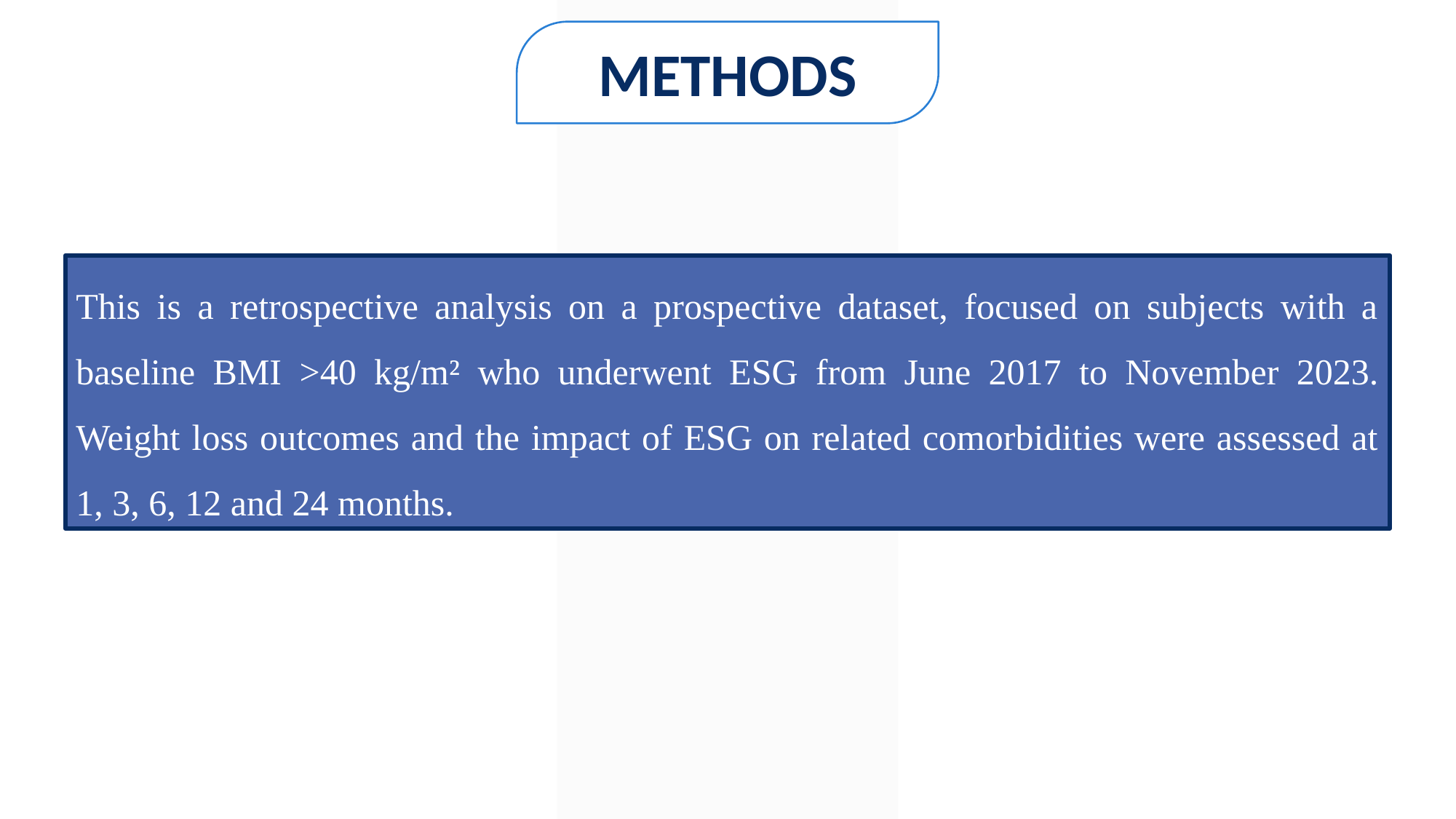

METHODS
This is a retrospective analysis on a prospective dataset, focused on subjects with a baseline BMI >40 kg/m² who underwent ESG from June 2017 to November 2023. Weight loss outcomes and the impact of ESG on related comorbidities were assessed at 1, 3, 6, 12 and 24 months.